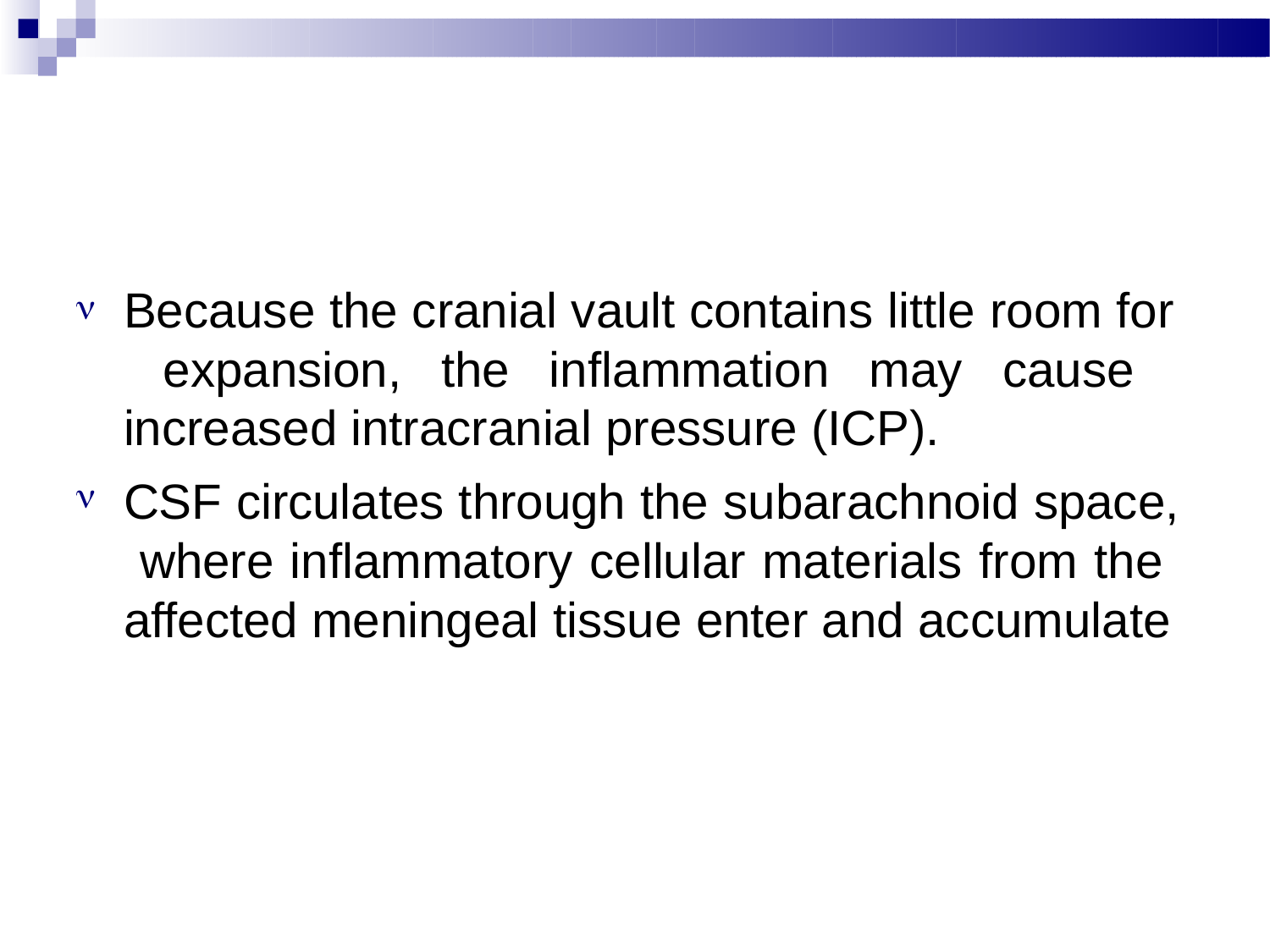

Because the cranial vault contains little room for  expansion, the inflammation may cause  increased intracranial pressure (ICP).
CSF circulates through the subarachnoid space,  where inflammatory cellular materials from the  affected meningeal tissue enter and accumulate